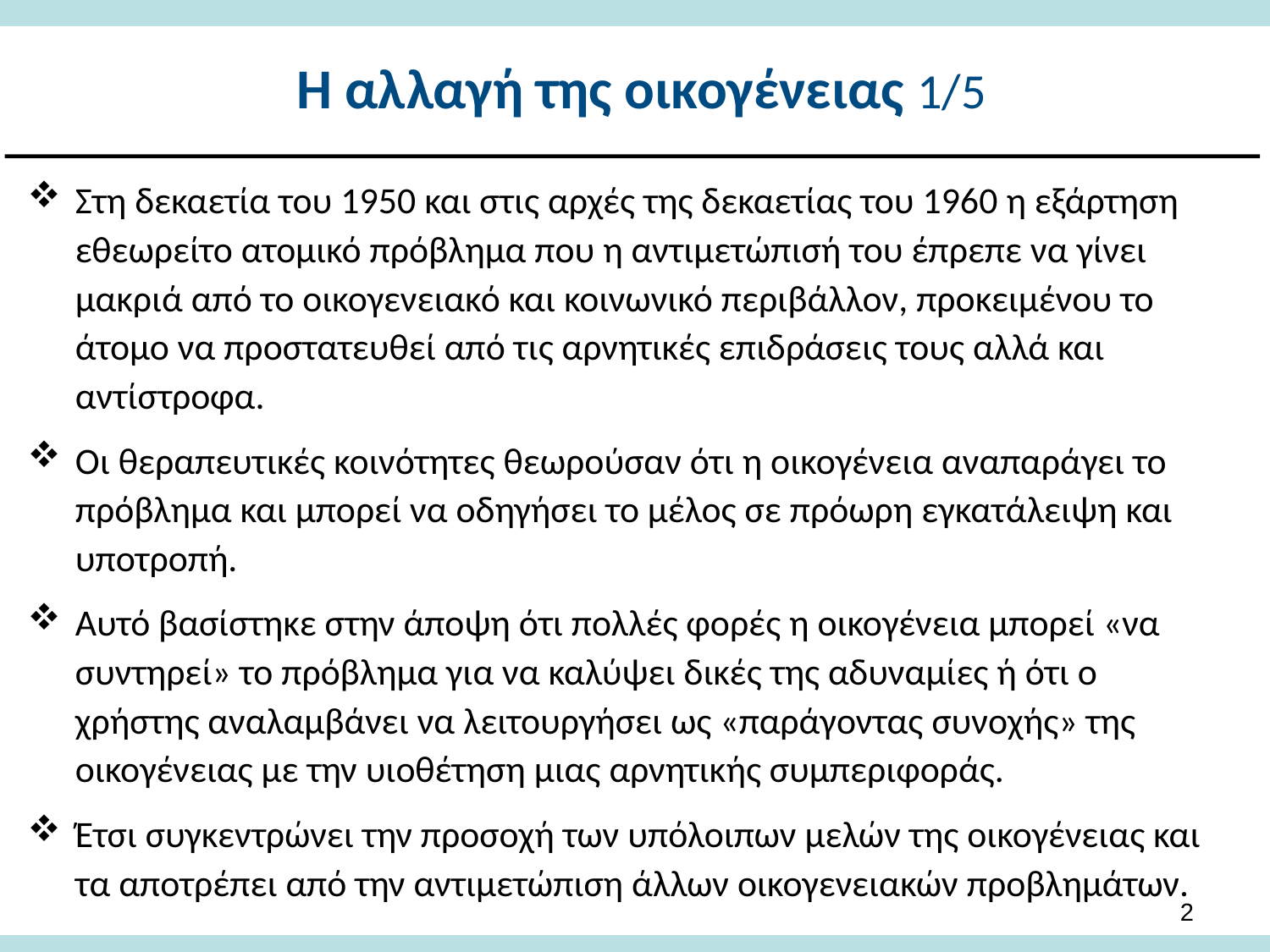

# Η αλλαγή της οικογένειας 1/5
Στη δεκαετία του 1950 και στις αρχές της δεκαετίας του 1960 η εξάρτηση εθεωρείτο ατομικό πρόβλημα που η αντιμετώπισή του έπρεπε να γίνει μακριά από το οικογενειακό και κοινωνικό περιβάλλον, προκειμένου το άτομο να προστατευθεί από τις αρνητικές επιδράσεις τους αλλά και αντίστροφα.
Οι θεραπευτικές κοινότητες θεωρούσαν ότι η οικογένεια αναπαράγει το πρόβλημα και μπορεί να οδηγήσει το μέλος σε πρόωρη εγκατάλειψη και υποτροπή.
Αυτό βασίστηκε στην άποψη ότι πολλές φορές η οικογένεια μπορεί «να συντηρεί» το πρόβλημα για να καλύψει δικές της αδυναμίες ή ότι ο χρήστης αναλαμβάνει να λειτουργήσει ως «παράγοντας συνοχής» της οικογένειας με την υιοθέτηση μιας αρνητικής συμπεριφοράς.
Έτσι συγκεντρώνει την προσοχή των υπόλοιπων μελών της οικογένειας και τα αποτρέπει από την αντιμετώπιση άλλων οικογενειακών προβλημάτων.
2